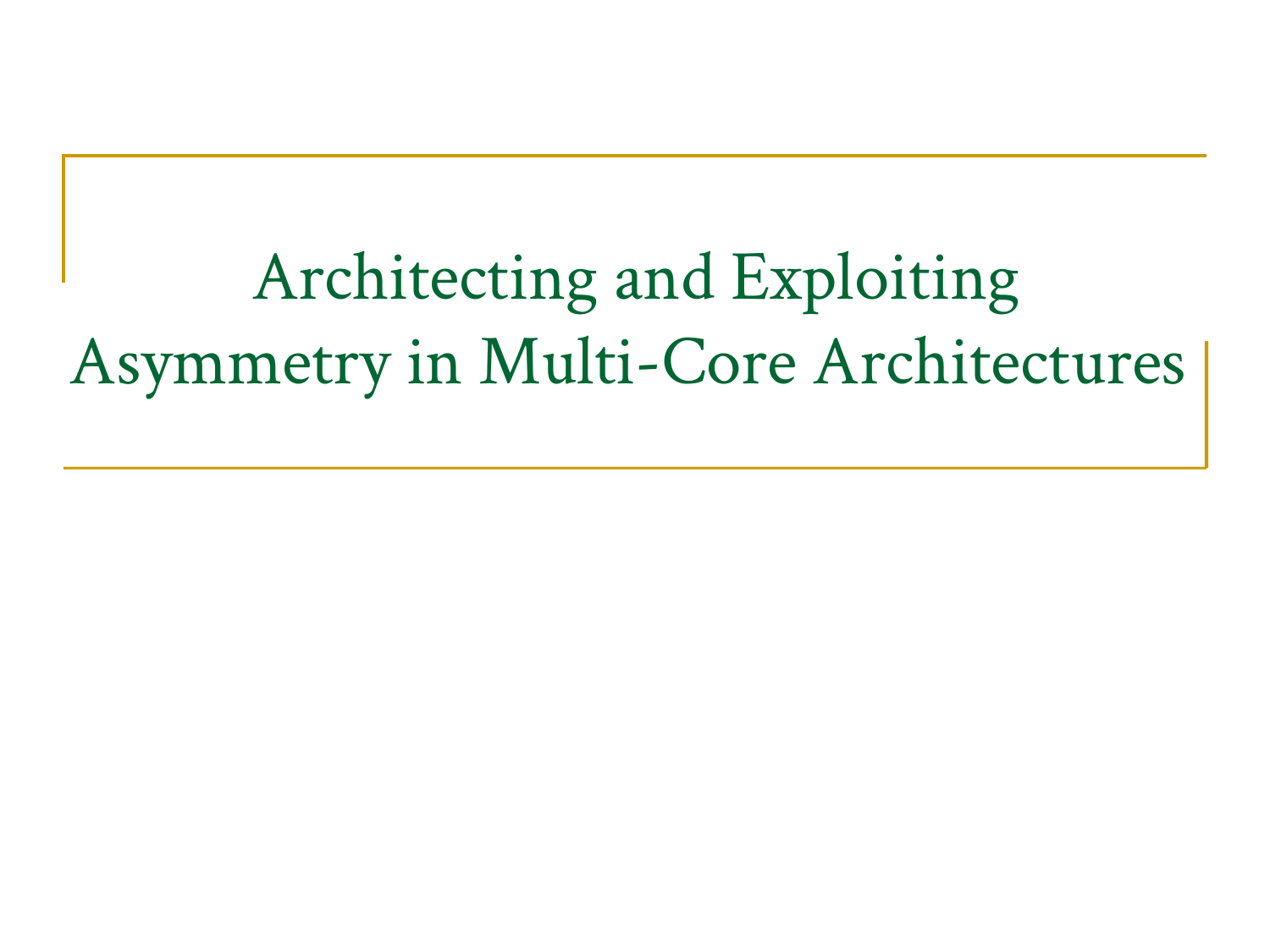

# Architecting and Exploiting Asymmetry in Multi-Core Architectures